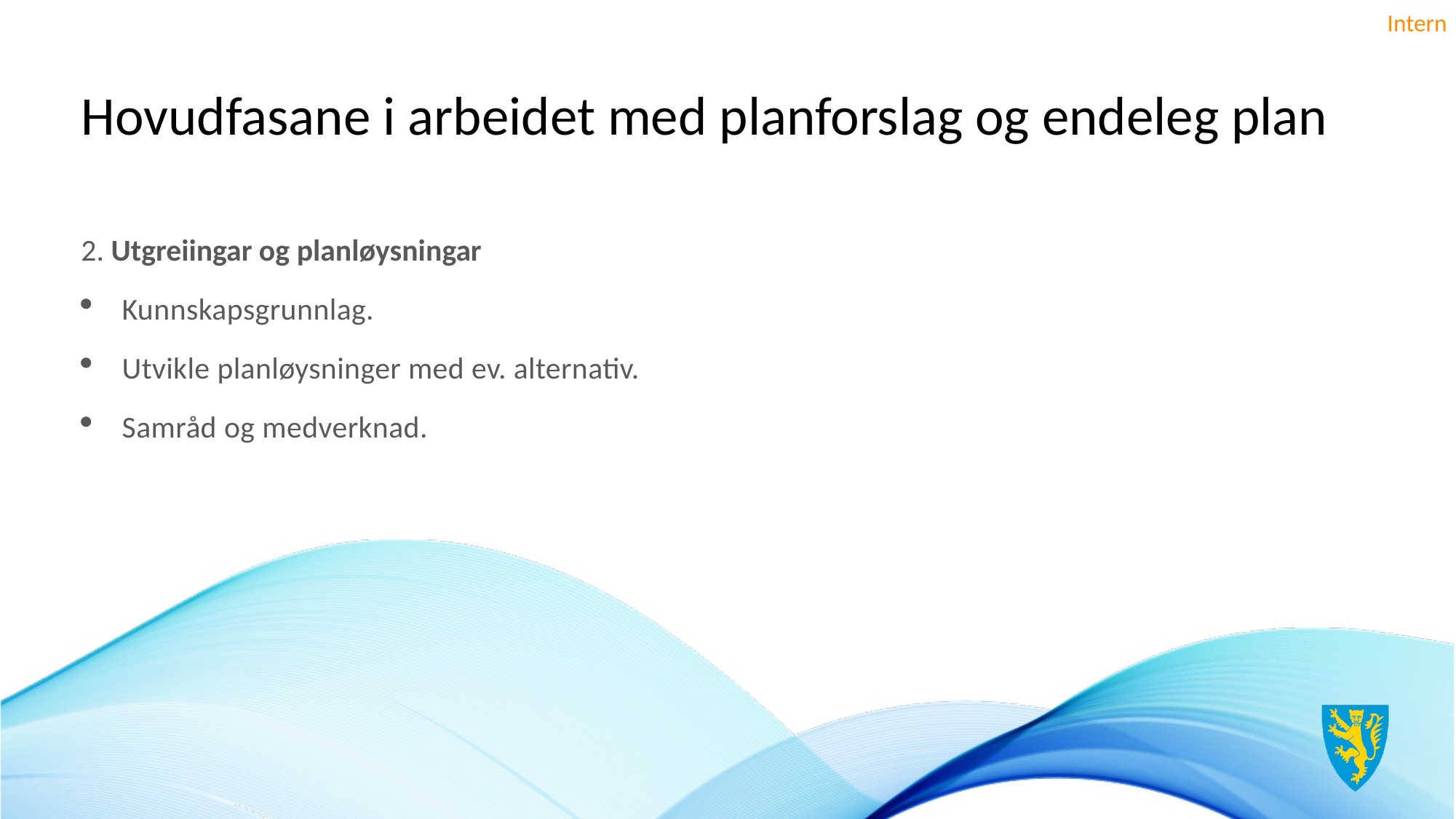

# Hovudfasane i arbeidet med planforslag og endeleg plan
2. Utgreiingar og planløysningar
Kunnskapsgrunnlag.
Utvikle planløysninger med ev. alternativ.
Samråd og medverknad.